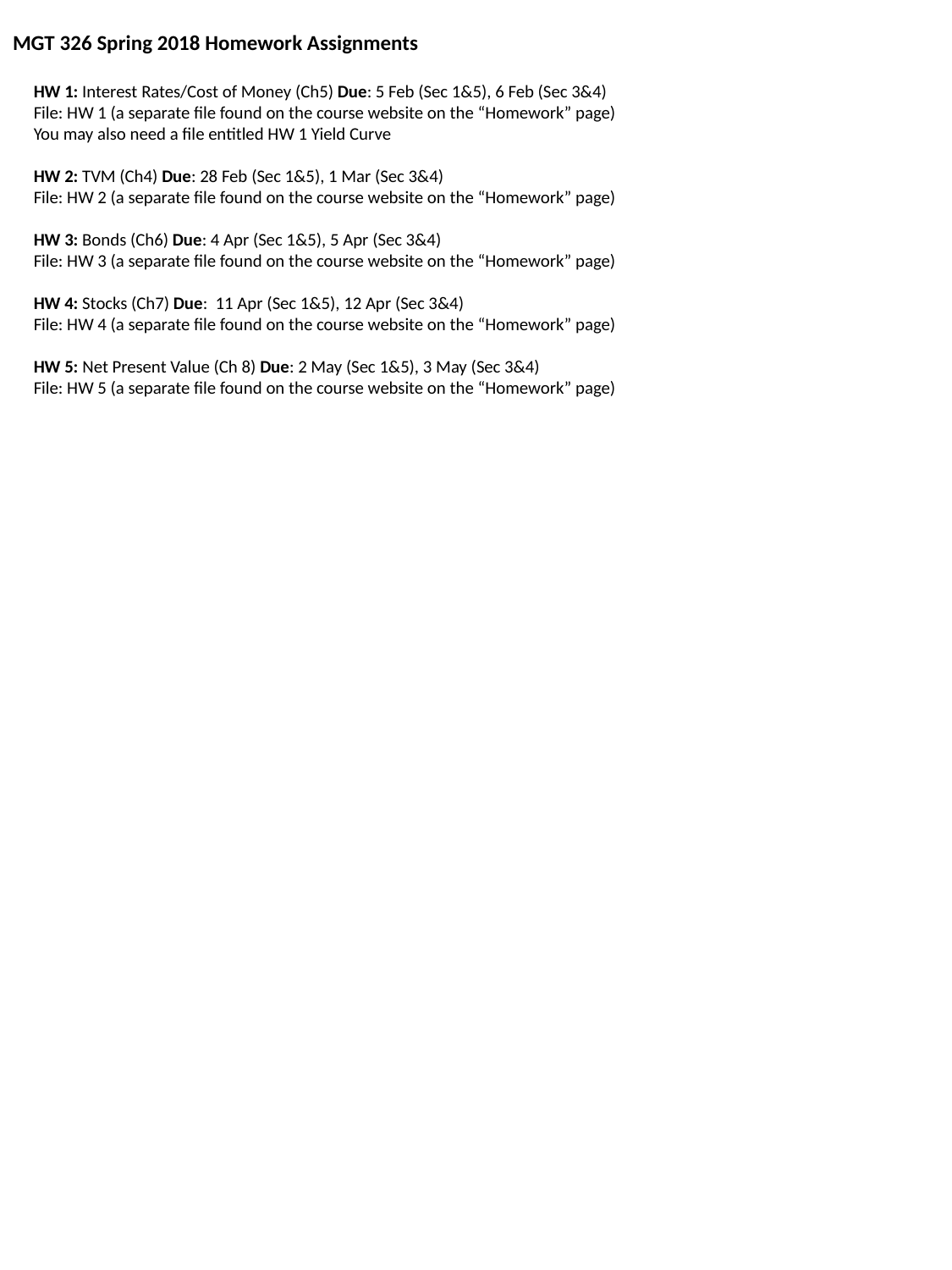

MGT 326 Spring 2018 Homework Assignments
HW 1: Interest Rates/Cost of Money (Ch5) Due: 5 Feb (Sec 1&5), 6 Feb (Sec 3&4)
File: HW 1 (a separate file found on the course website on the “Homework” page)
You may also need a file entitled HW 1 Yield Curve

HW 2: TVM (Ch4) Due: 28 Feb (Sec 1&5), 1 Mar (Sec 3&4)
File: HW 2 (a separate file found on the course website on the “Homework” page)

HW 3: Bonds (Ch6) Due: 4 Apr (Sec 1&5), 5 Apr (Sec 3&4)
File: HW 3 (a separate file found on the course website on the “Homework” page)

HW 4: Stocks (Ch7) Due:  11 Apr (Sec 1&5), 12 Apr (Sec 3&4)
File: HW 4 (a separate file found on the course website on the “Homework” page)

HW 5: Net Present Value (Ch 8) Due: 2 May (Sec 1&5), 3 May (Sec 3&4)
File: HW 5 (a separate file found on the course website on the “Homework” page)